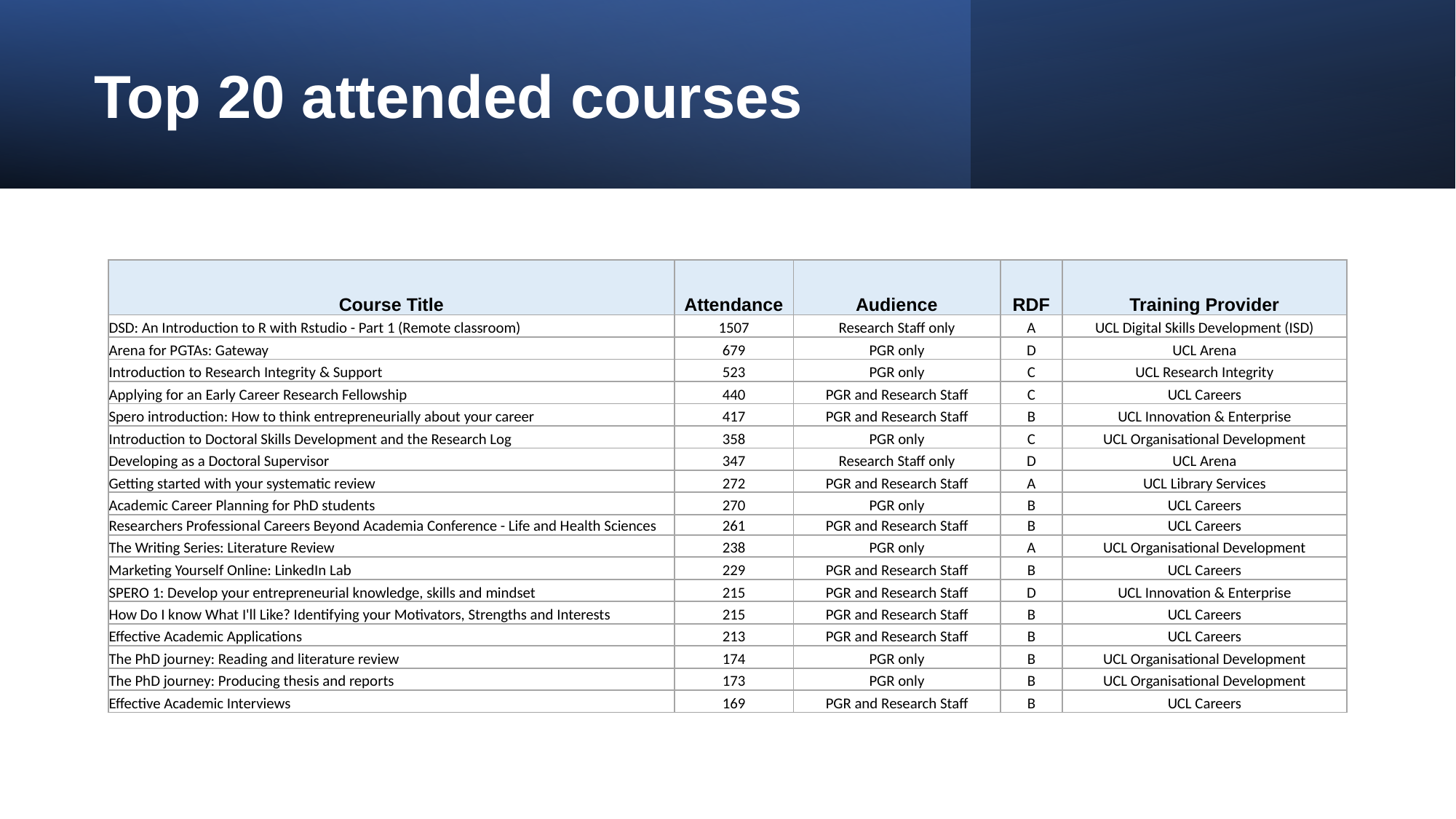

# Top 20 attended courses
| Course Title | Attendance | Audience | RDF | Training Provider |
| --- | --- | --- | --- | --- |
| DSD: An Introduction to R with Rstudio - Part 1 (Remote classroom) | 1507 | Research Staff only | A | UCL Digital Skills Development (ISD) |
| Arena for PGTAs: Gateway | 679 | PGR only | D | UCL Arena |
| Introduction to Research Integrity & Support | 523 | PGR only | C | UCL Research Integrity |
| Applying for an Early Career Research Fellowship | 440 | PGR and Research Staff | C | UCL Careers |
| Spero introduction: How to think entrepreneurially about your career | 417 | PGR and Research Staff | B | UCL Innovation & Enterprise |
| Introduction to Doctoral Skills Development and the Research Log | 358 | PGR only | C | UCL Organisational Development |
| Developing as a Doctoral Supervisor | 347 | Research Staff only | D | UCL Arena |
| Getting started with your systematic review | 272 | PGR and Research Staff | A | UCL Library Services |
| Academic Career Planning for PhD students | 270 | PGR only | B | UCL Careers |
| Researchers Professional Careers Beyond Academia Conference - Life and Health Sciences | 261 | PGR and Research Staff | B | UCL Careers |
| The Writing Series: Literature Review | 238 | PGR only | A | UCL Organisational Development |
| Marketing Yourself Online: LinkedIn Lab | 229 | PGR and Research Staff | B | UCL Careers |
| SPERO 1: Develop your entrepreneurial knowledge, skills and mindset | 215 | PGR and Research Staff | D | UCL Innovation & Enterprise |
| How Do I know What I'll Like? Identifying your Motivators, Strengths and Interests | 215 | PGR and Research Staff | B | UCL Careers |
| Effective Academic Applications | 213 | PGR and Research Staff | B | UCL Careers |
| The PhD journey: Reading and literature review | 174 | PGR only | B | UCL Organisational Development |
| The PhD journey: Producing thesis and reports | 173 | PGR only | B | UCL Organisational Development |
| Effective Academic Interviews | 169 | PGR and Research Staff | B | UCL Careers |